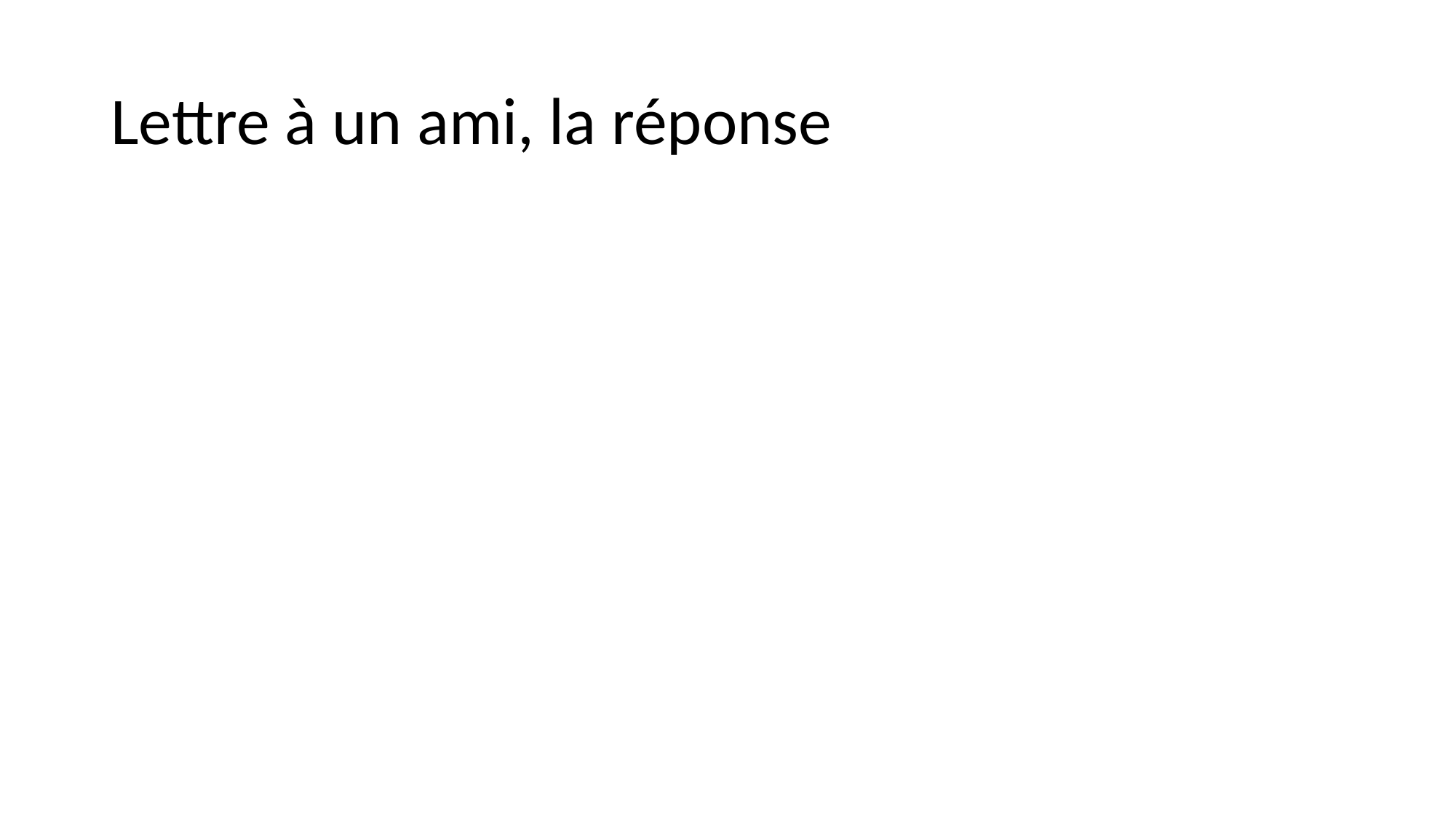

# Lettre à un ami, la réponse